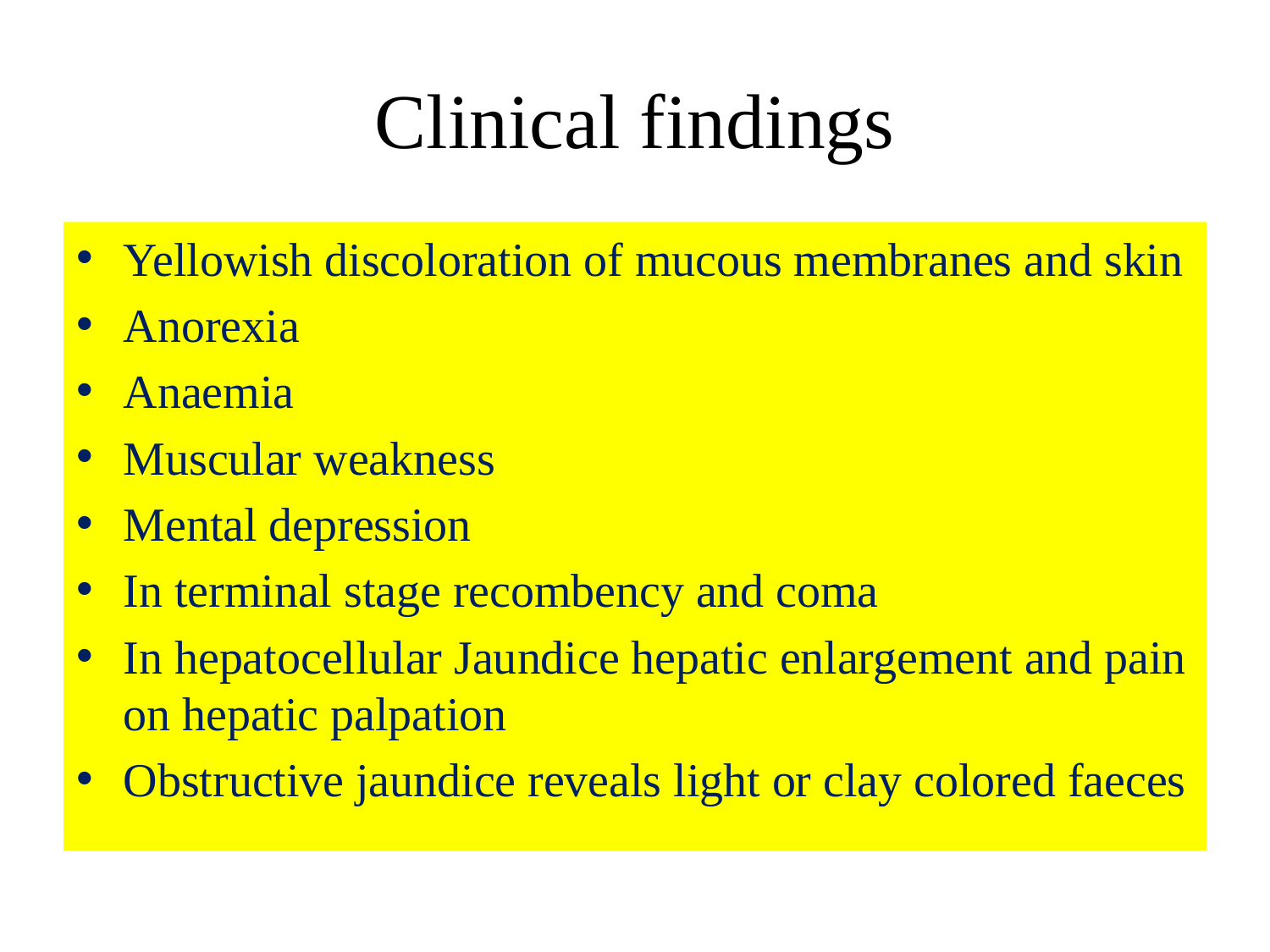

# Clinical findings
Yellowish discoloration of mucous membranes and skin
Anorexia
Anaemia
Muscular weakness
Mental depression
In terminal stage recombency and coma
In hepatocellular Jaundice hepatic enlargement and pain on hepatic palpation
Obstructive jaundice reveals light or clay colored faeces